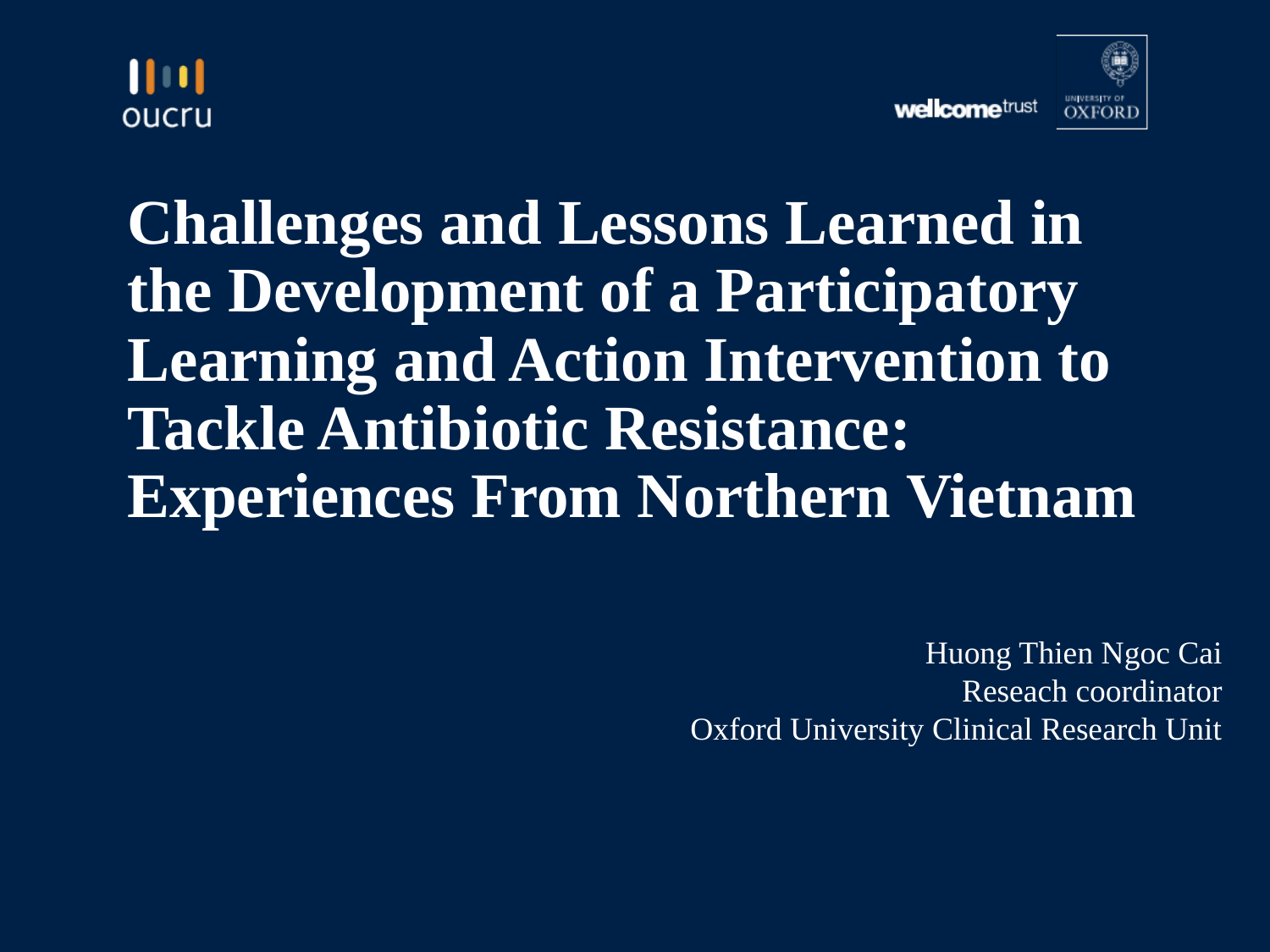

# Challenges and Lessons Learned in the Development of a Participatory Learning and Action Intervention to Tackle Antibiotic Resistance: Experiences From Northern Vietnam
Huong Thien Ngoc Cai
Reseach coordinator
Oxford University Clinical Research Unit